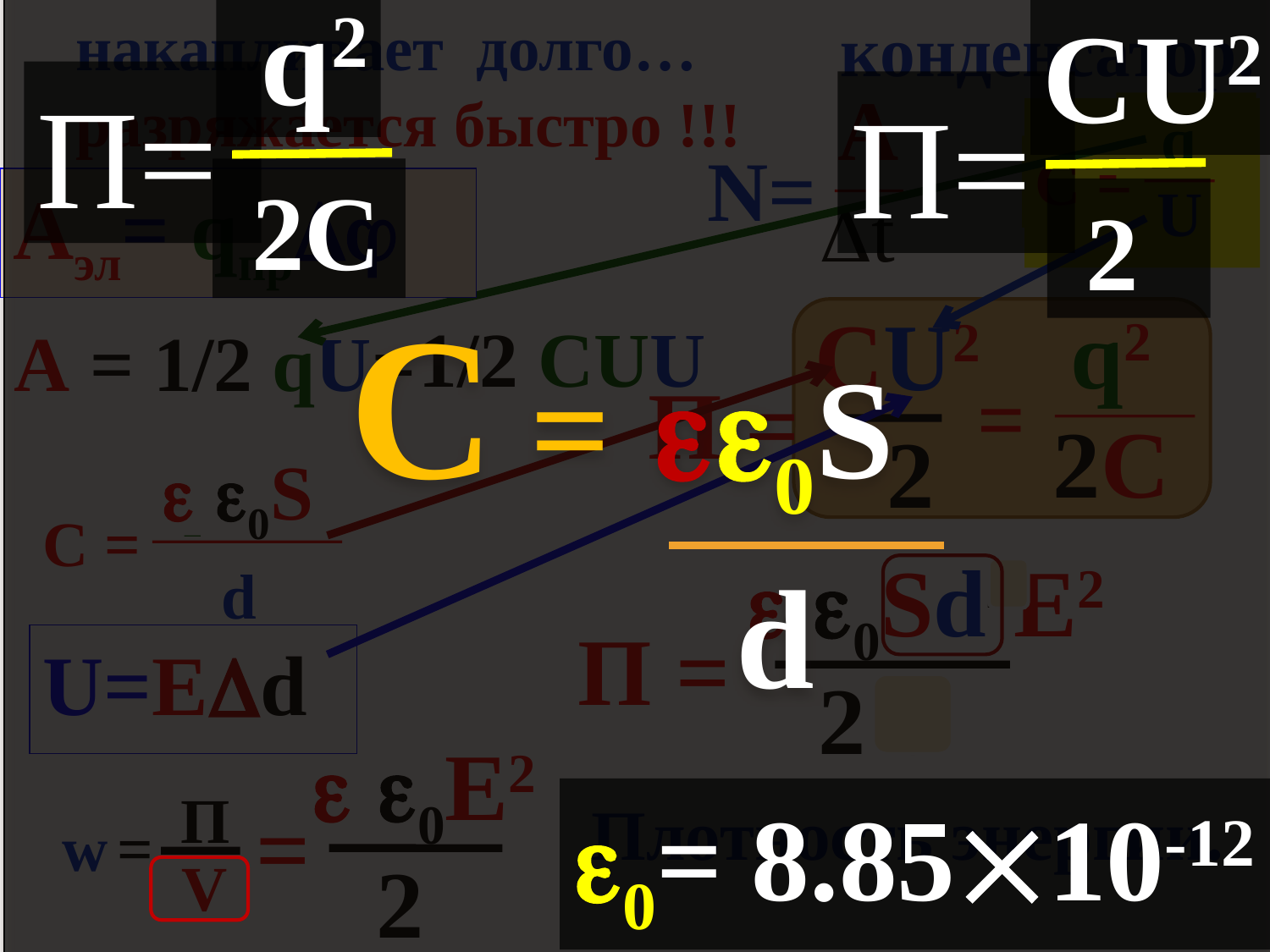

накапливает  долго…
разряжается быстро !!!
конденсатор.
 q2
П=
 2C

C =  εε0S
               d

ε0= 8.85×10-12
CU2
П=
 2
 A

  q
 U

С =

N=
Аэл= qпрΔϕ
Δt

  q2
 2C

СU2
  2

П =

1/2 CUU
А = 1/2 qU=

 =
 ε ε0S
  q

С =

d

ε ε0Sd2E2
  2 d

П =

U=EΔd

ε ε0E2
  2

 =

 П
 V

Плотность энергии.
w =